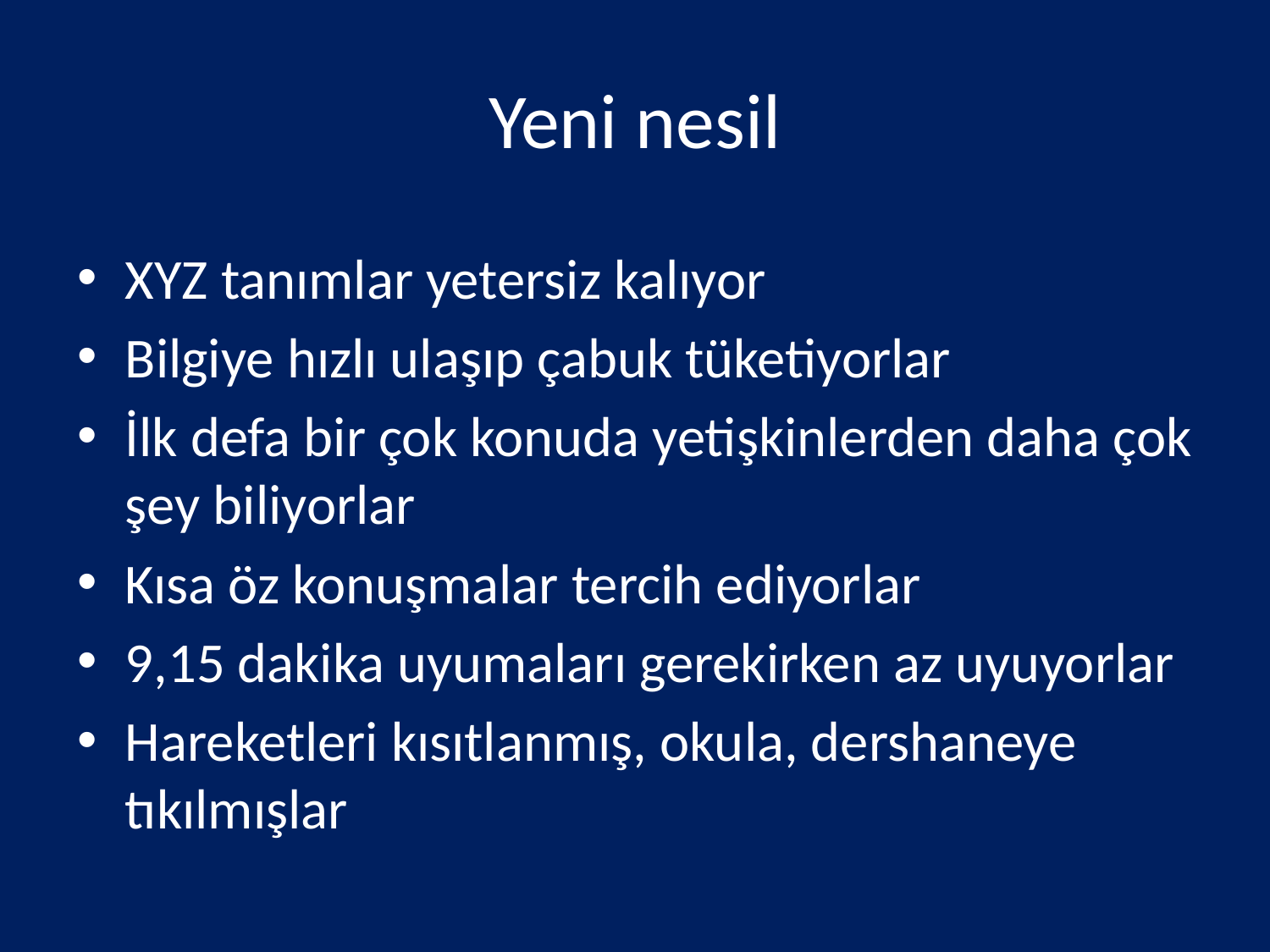

# Yeni nesil
XYZ tanımlar yetersiz kalıyor
Bilgiye hızlı ulaşıp çabuk tüketiyorlar
İlk defa bir çok konuda yetişkinlerden daha çok şey biliyorlar
Kısa öz konuşmalar tercih ediyorlar
9,15 dakika uyumaları gerekirken az uyuyorlar
Hareketleri kısıtlanmış, okula, dershaneye tıkılmışlar